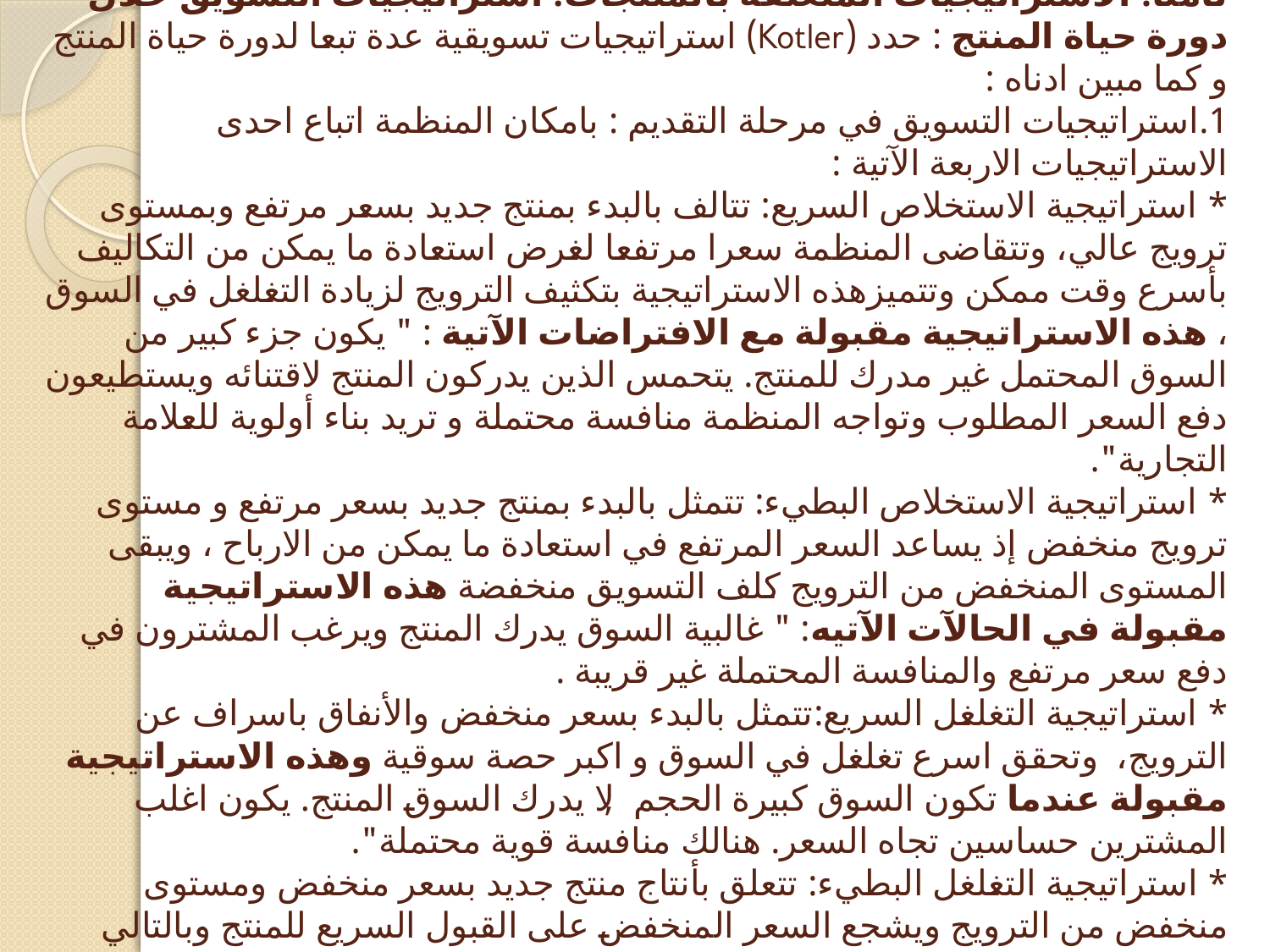

# ثامنا: الاستراتيجيات المتعلقة بالمنتجات: استراتيجيات التسويق خلال دورة حياة المنتج : حدد (Kotler) استراتيجيات تسويقية عدة تبعا لدورة حياة المنتج و كما مبين ادناه : 1.استراتيجيات التسويق في مرحلة التقديم : بامكان المنظمة اتباع احدى الاستراتيجيات الاربعة الآتية : * استراتيجية الاستخلاص السريع: تتالف بالبدء بمنتج جديد بسعر مرتفع وبمستوى ترويج عالي، وتتقاضى المنظمة سعرا مرتفعا لغرض استعادة ما يمكن من التكاليف بأسرع وقت ممكن وتتميزهذه الاستراتيجية بتكثيف الترويج لزيادة التغلغل في السوق ، هذه الاستراتيجية مقبولة مع الافتراضات الآتية : " يكون جزء كبير من السوق المحتمل غير مدرك للمنتج. يتحمس الذين يدركون المنتج لاقتنائه ويستطيعون دفع السعر المطلوب وتواجه المنظمة منافسة محتملة و تريد بناء أولوية للعلامة التجارية". * استراتيجية الاستخلاص البطيء: تتمثل بالبدء بمنتج جديد بسعر مرتفع و مستوى ترويج منخفض إذ يساعد السعر المرتفع في استعادة ما يمكن من الارباح ، ويبقى المستوى المنخفض من الترويج كلف التسويق منخفضة هذه الاستراتيجية مقبولة في الحالآت الآتيه: " غالبية السوق يدرك المنتج ويرغب المشترون في دفع سعر مرتفع والمنافسة المحتملة غير قريبة . * استراتيجية التغلغل السريع:تتمثل بالبدء بسعر منخفض والأنفاق باسراف عن الترويج،  وتحقق اسرع تغلغل في السوق و اكبر حصة سوقية وهذه الاستراتيجية مقبولة عندما تكون السوق كبيرة الحجم, لا يدرك السوق المنتج. يكون اغلب المشترين حساسين تجاه السعر. هنالك منافسة قوية محتملة". * استراتيجية التغلغل البطيء: تتعلق بأنتاج منتج جديد بسعر منخفض ومستوى منخفض من الترويج ويشجع السعر المنخفض على القبول السريع للمنتج وبالتالي زيادة الارباح الارباح تستخدمها المنظمة عندما